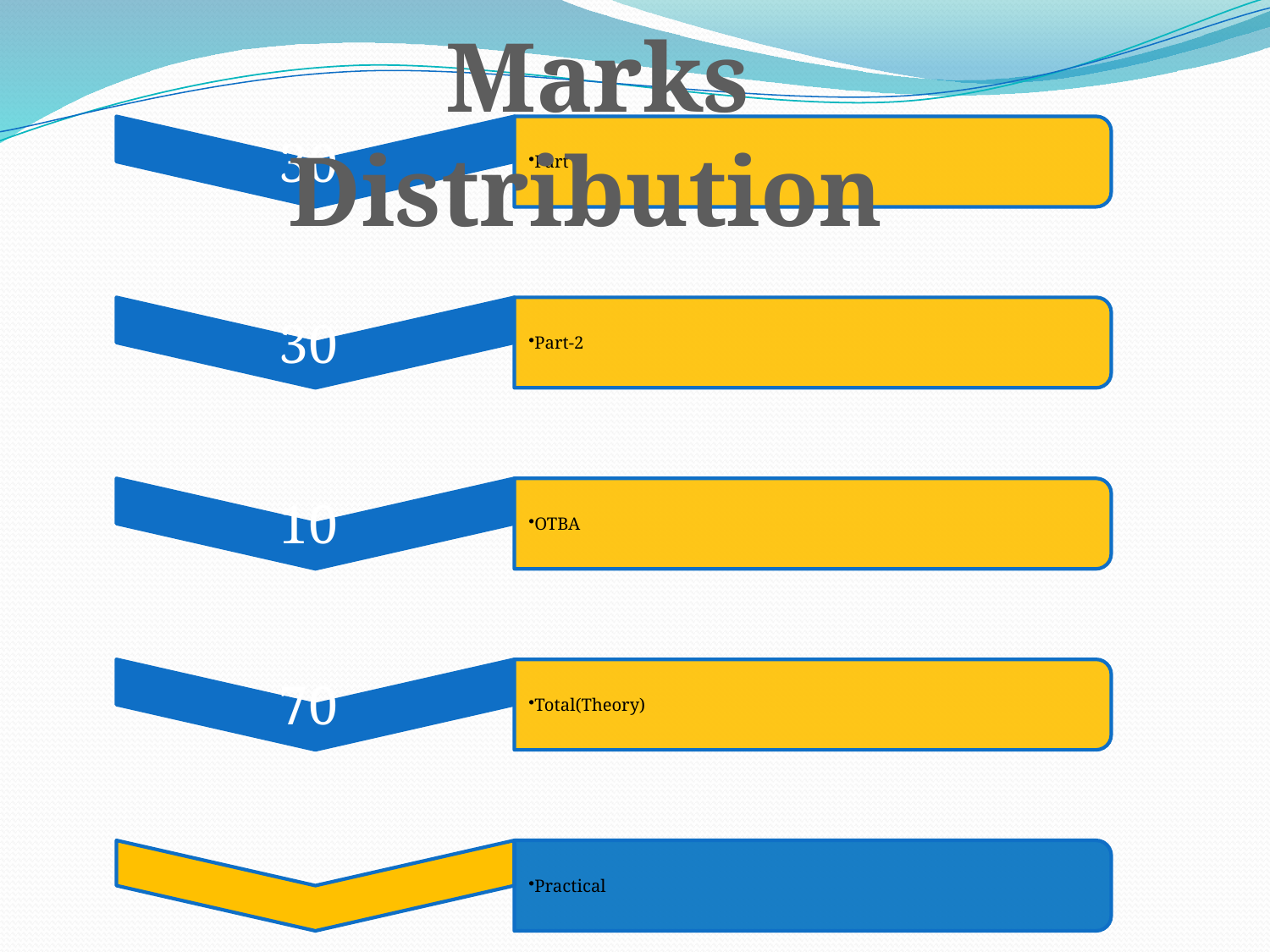

Marks Distribution
30
Part -1
30
Part-2
10
OTBA
70
Total(Theory)
30
Practical